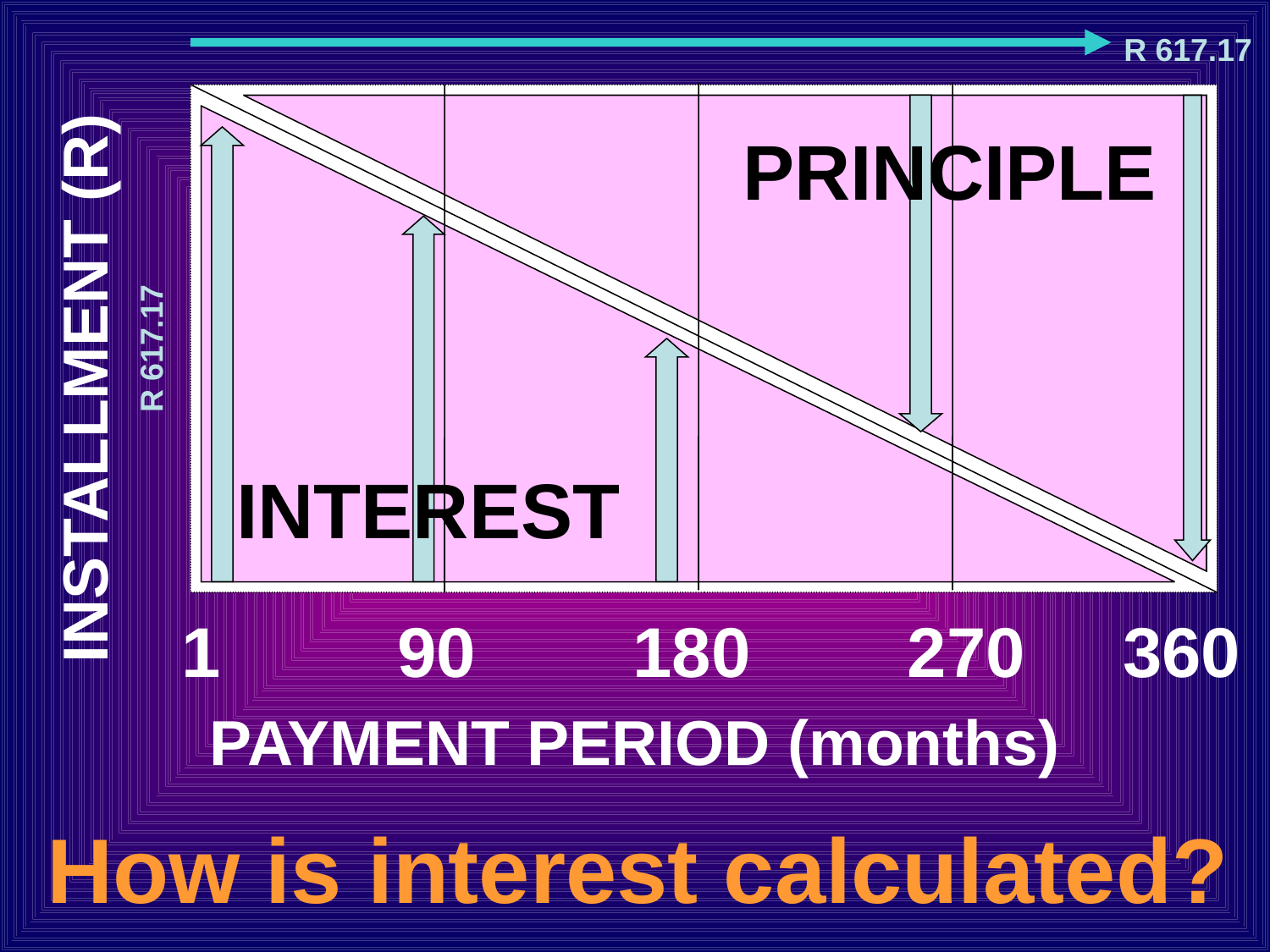

R 617.17

PRINCIPLE

INSTALLMENT (R)
R 617.17

INTEREST

1         90        180        270     360

PAYMENT PERIOD (months)
How is interest calculated?